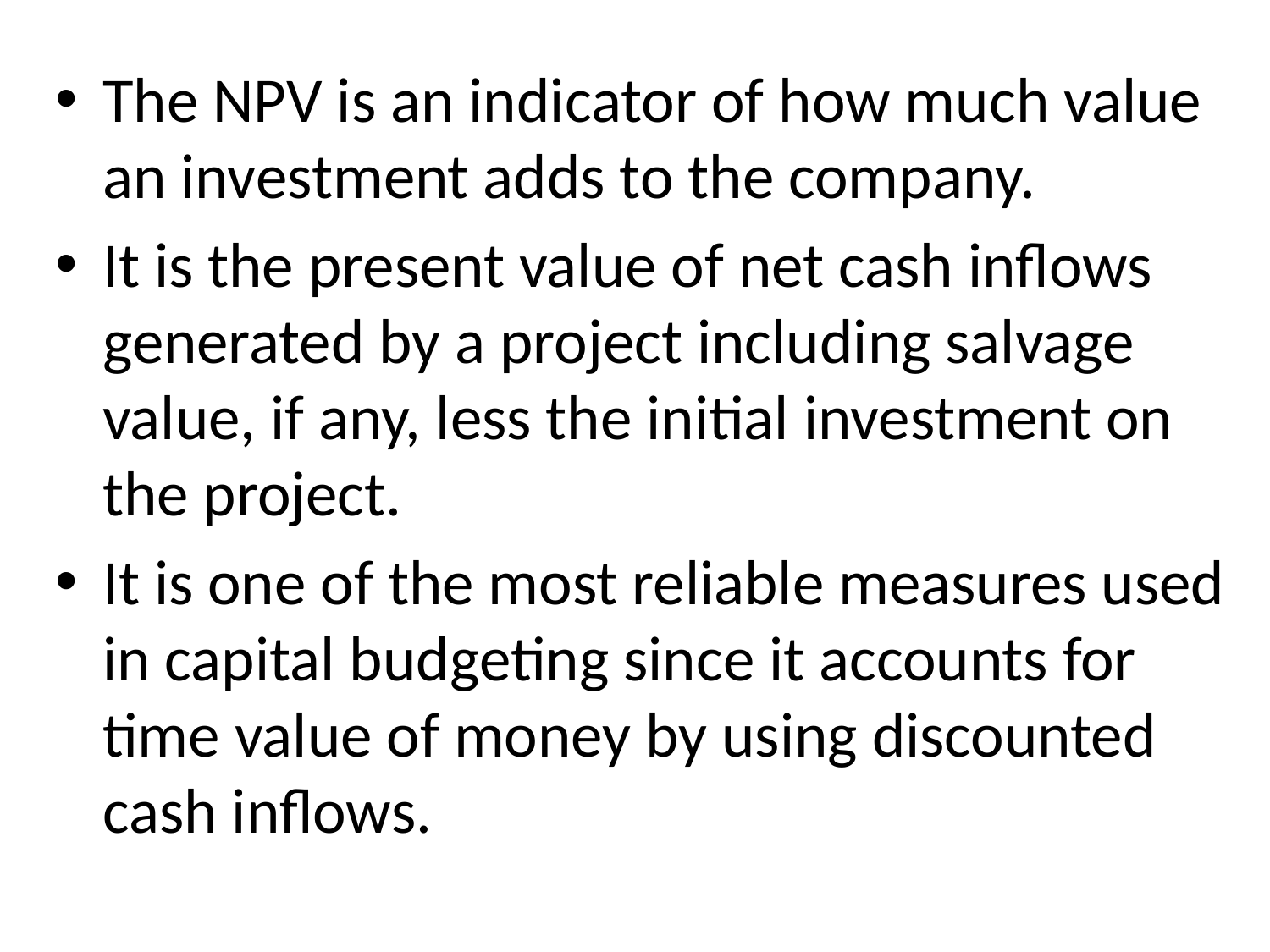

The NPV is an indicator of how much value an investment adds to the company.
It is the present value of net cash inflows generated by a project including salvage value, if any, less the initial investment on the project.
It is one of the most reliable measures used in capital budgeting since it accounts for time value of money by using discounted cash inflows.